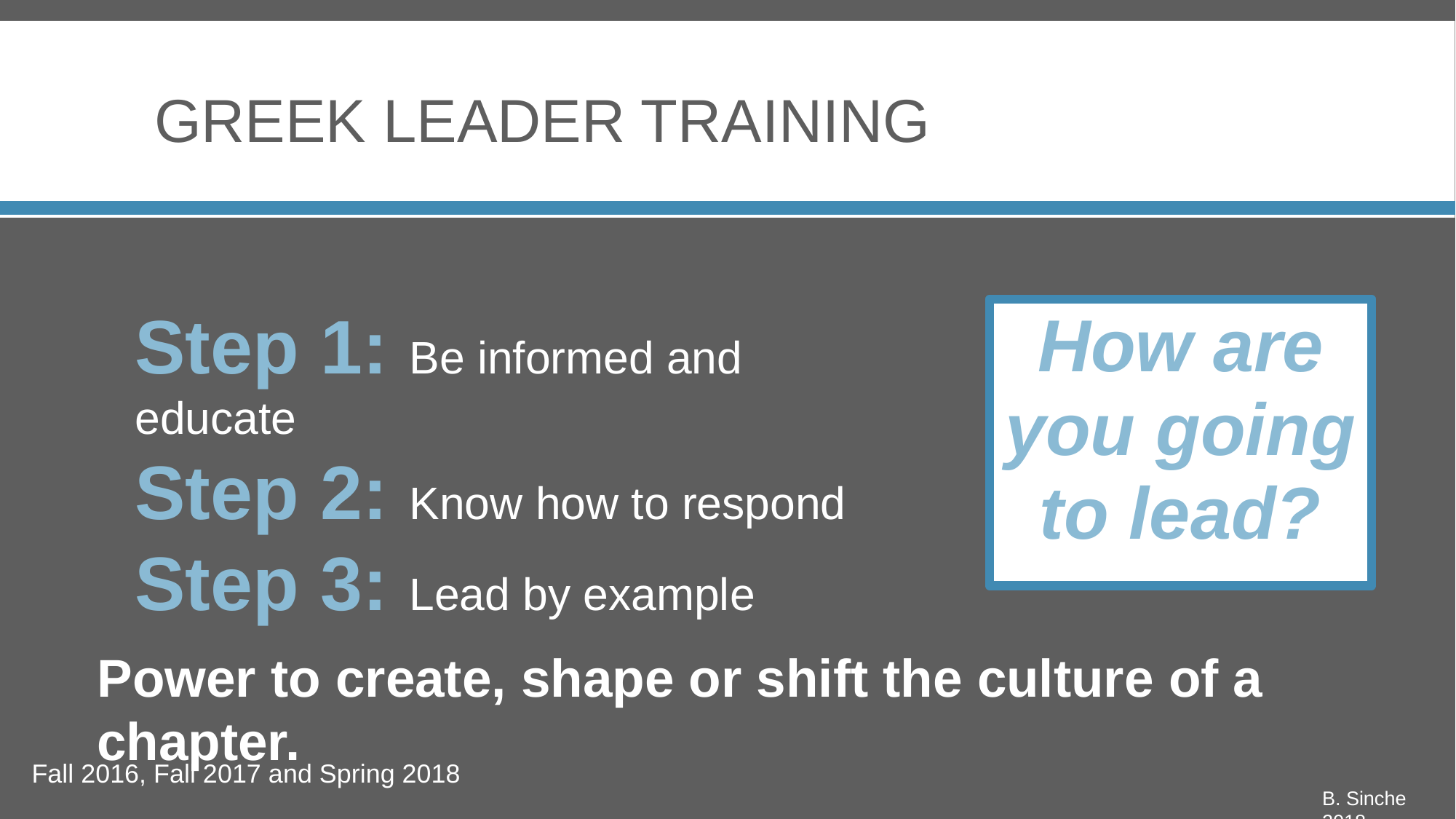

# Greek Leader Training

Step 1: Be informed and educate
Step 2: Know how to respond
Step 3: Lead by example
How are you going to lead?
Power to create, shape or shift the culture of a chapter.
Fall 2016, Fall 2017 and Spring 2018

B. Sinche 2018